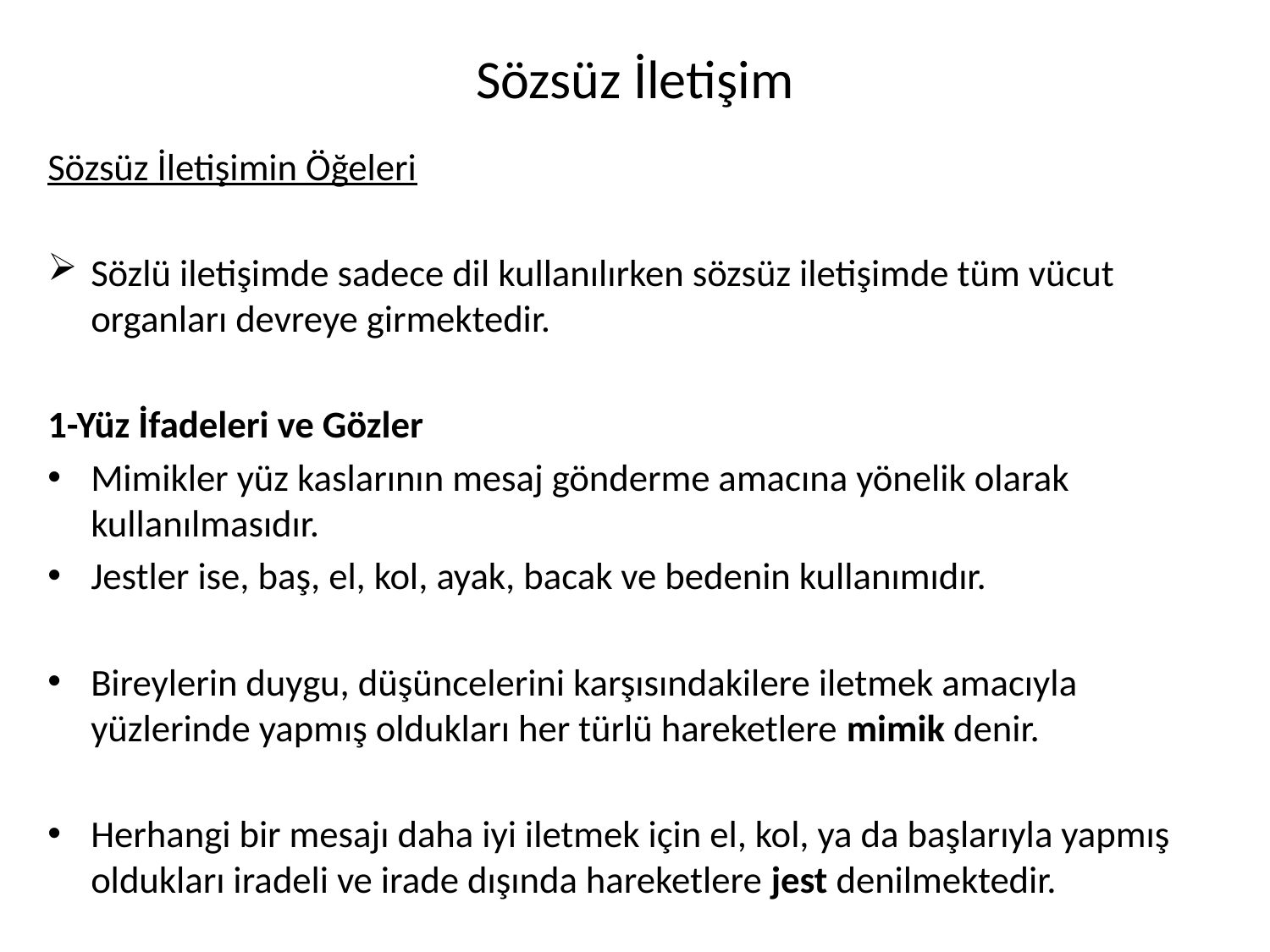

# Sözsüz İletişim
Sözsüz İletişimin Öğeleri

Sözlü iletişimde sadece dil kullanılırken sözsüz iletişimde tüm vücut organları devreye girmektedir.

1-Yüz İfadeleri ve Gözler
Mimikler yüz kaslarının mesaj gönderme amacına yönelik olarak kullanılmasıdır.
Jestler ise, baş, el, kol, ayak, bacak ve bedenin kullanımıdır.

Bireylerin duygu, düşüncelerini karşısındakilere iletmek amacıyla yüzlerinde yapmış oldukları her türlü hareketlere mimik denir.

Herhangi bir mesajı daha iyi iletmek için el, kol, ya da başlarıyla yapmış oldukları iradeli ve irade dışında hareketlere jest denilmektedir.